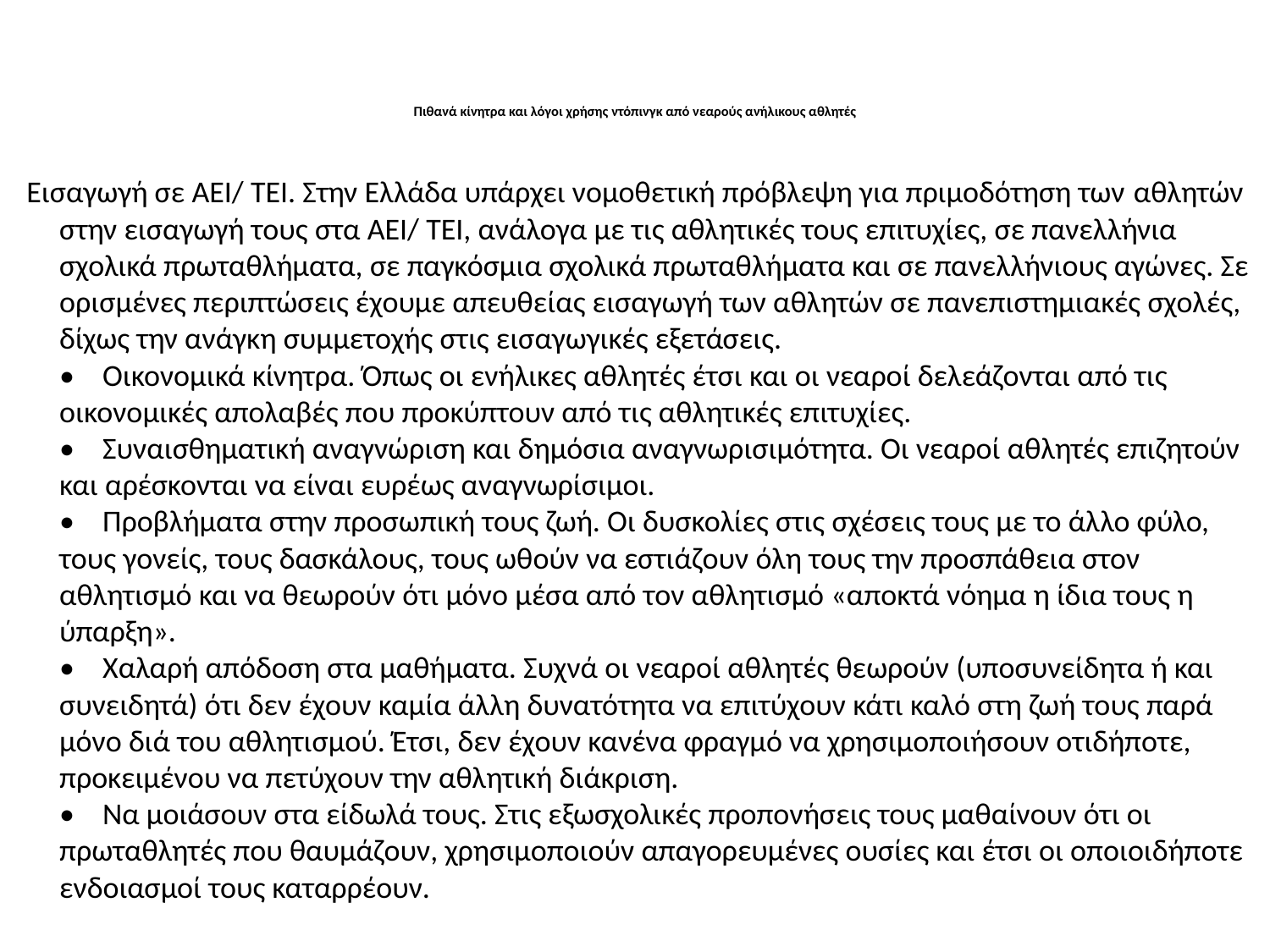

# Πιθανά κίνητρα και λόγοι χρήσης ντόπινγκ από νεαρούς ανήλικους αθλητές
  Εισαγωγή σε ΑΕΙ/ ΤΕΙ. Στην Ελλάδα υπάρχει νομοθετική πρόβλεψη για πριμοδότηση των αθλητών στην εισαγωγή τους στα ΑΕΙ/ ΤΕΙ, ανάλογα με τις αθλητικές τους επιτυχίες, σε πανελλήνια σχολικά πρωταθλήματα, σε παγκόσμια σχολικά πρωταθλήματα και σε πανελλήνιους αγώνες. Σε ορισμένες περιπτώσεις έχουμε απευθείας εισαγωγή των αθλητών σε πανεπιστημιακές σχολές, δίχως την ανάγκη συμμετοχής στις εισαγωγικές εξετάσεις.
•    Οικονομικά κίνητρα. Όπως οι ενήλικες αθλητές έτσι και οι νεαροί δελεάζονται από τις οικονομικές απολαβές που προκύπτουν από τις αθλητικές επιτυχίες.
•    Συναισθηματική αναγνώριση και δημόσια αναγνωρισιμότητα. Οι νεαροί αθλητές επιζητούν και αρέσκονται να είναι ευρέως αναγνωρίσιμοι.
•    Προβλήματα στην προσωπική τους ζωή. Οι δυσκολίες στις σχέσεις τους με το άλλο φύλο, τους γονείς, τους δασκάλους, τους ωθούν να εστιάζουν όλη τους την προσπάθεια στον αθλητισμό και να θεωρούν ότι μόνο μέσα από τον αθλητισμό «αποκτά νόημα η ίδια τους η ύπαρξη».
•    Χαλαρή απόδοση στα μαθήματα. Συχνά οι νεαροί αθλητές θεωρούν (υποσυνείδητα ή και συνειδητά) ότι δεν έχουν καμία άλλη δυνατότητα να επιτύχουν κάτι καλό στη ζωή τους παρά μόνο διά του αθλητισμού. Έτσι, δεν έχουν κανένα φραγμό να χρησιμοποιήσουν οτιδήποτε, προκειμένου να πετύχουν την αθλητική διάκριση.
•    Να μοιάσουν στα είδωλά τους. Στις εξωσχολικές προπονήσεις τους μαθαίνουν ότι οι πρωταθλητές που θαυμάζουν, χρησιμοποιούν απαγορευμένες ουσίες και έτσι οι οποιοιδήποτε ενδοιασμοί τους καταρρέουν.